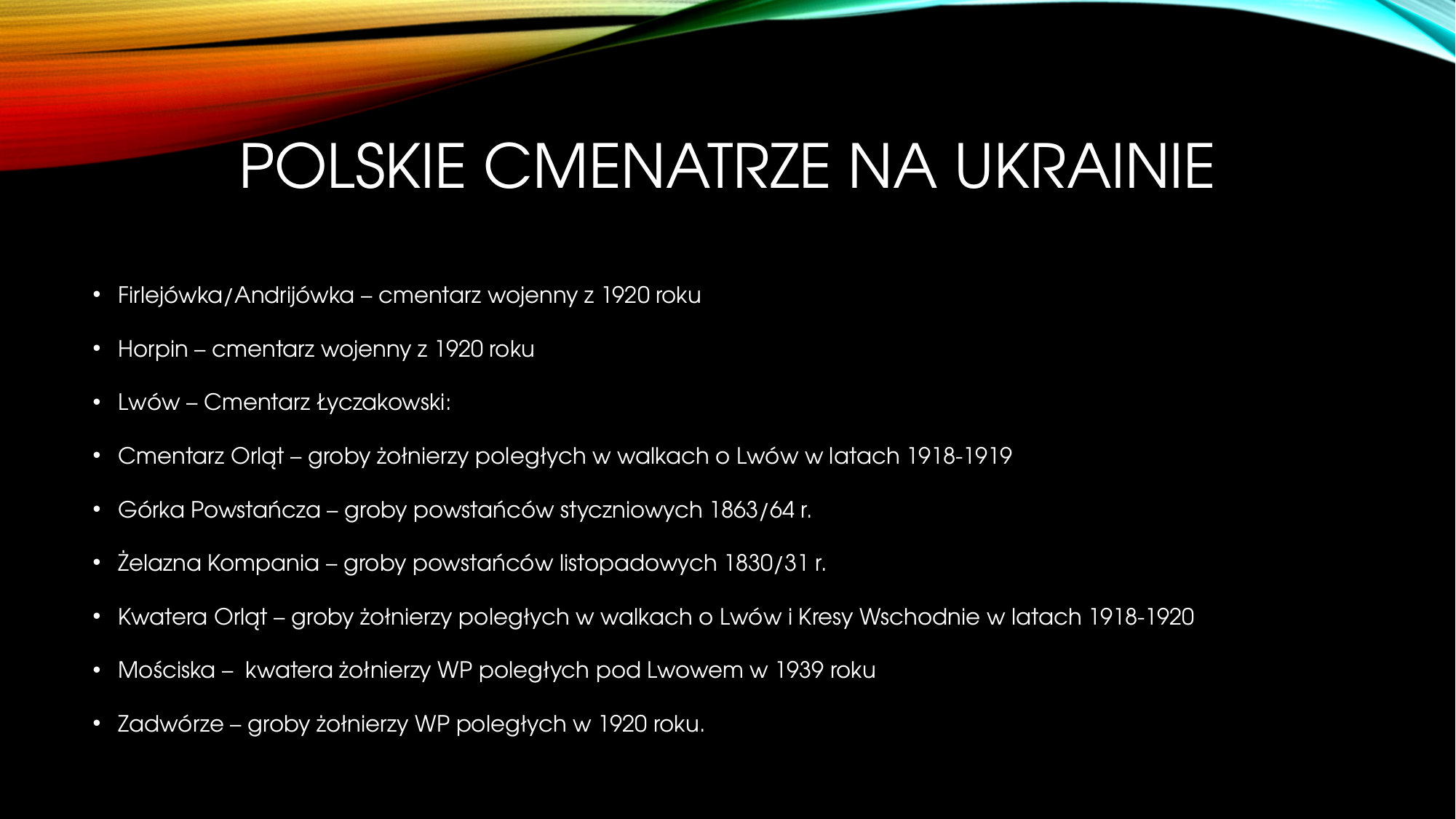

# Polskie cmenatrze na ukrainie
Firlejówka/Andrijówka – cmentarz wojenny z 1920 roku
Horpin – cmentarz wojenny z 1920 roku
Lwów – Cmentarz Łyczakowski:
Cmentarz Orląt – groby żołnierzy poległych w walkach o Lwów w latach 1918-1919
Górka Powstańcza – groby powstańców styczniowych 1863/64 r.
Żelazna Kompania – groby powstańców listopadowych 1830/31 r.
Kwatera Orląt – groby żołnierzy poległych w walkach o Lwów i Kresy Wschodnie w latach 1918-1920
Mościska –  kwatera żołnierzy WP poległych pod Lwowem w 1939 roku
Zadwórze – groby żołnierzy WP poległych w 1920 roku.